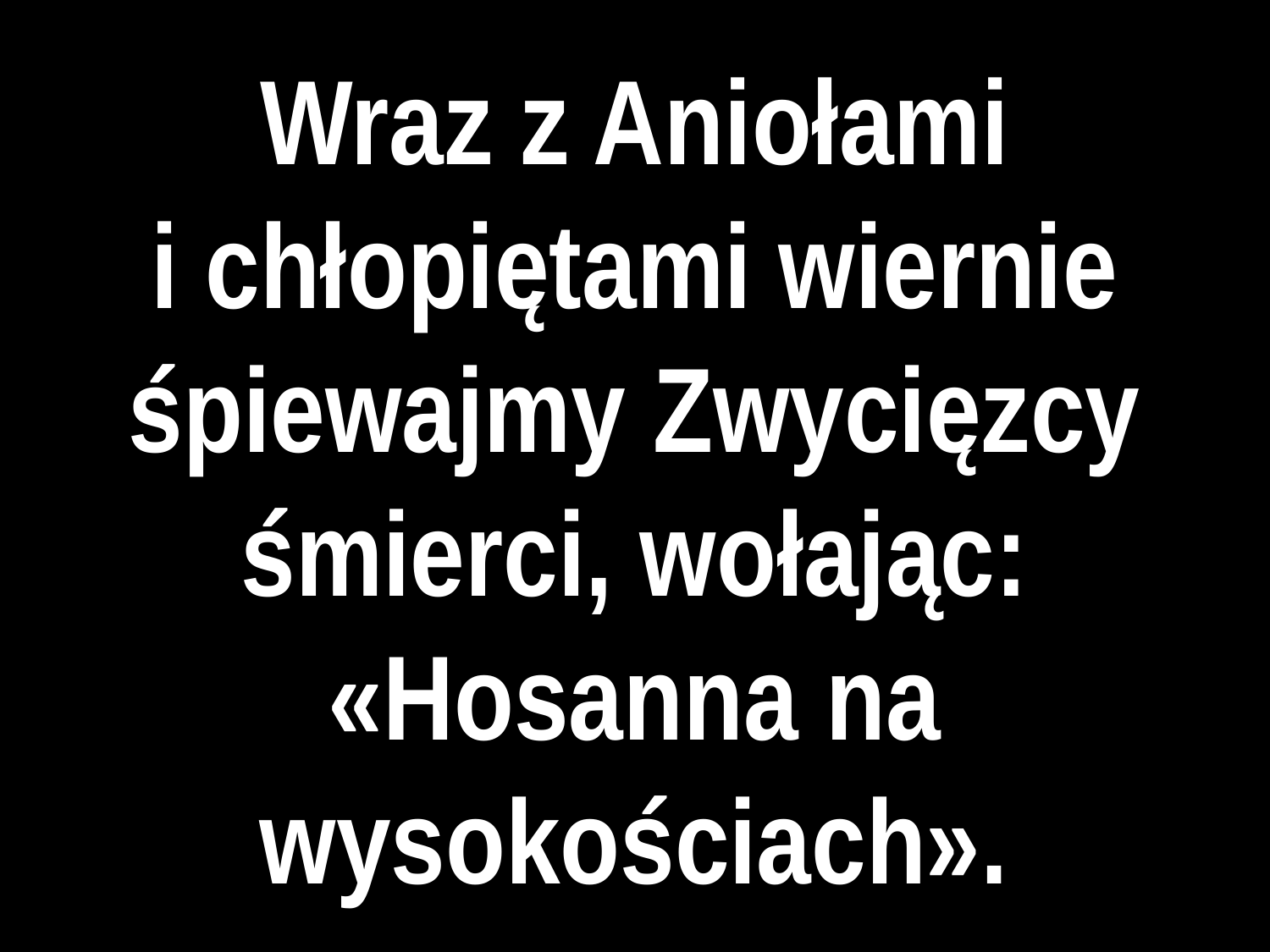

# Wraz z Aniołami i chłopiętami wiernie śpiewajmy Zwycięzcy śmierci, wołając: «Hosanna na wysokościach».